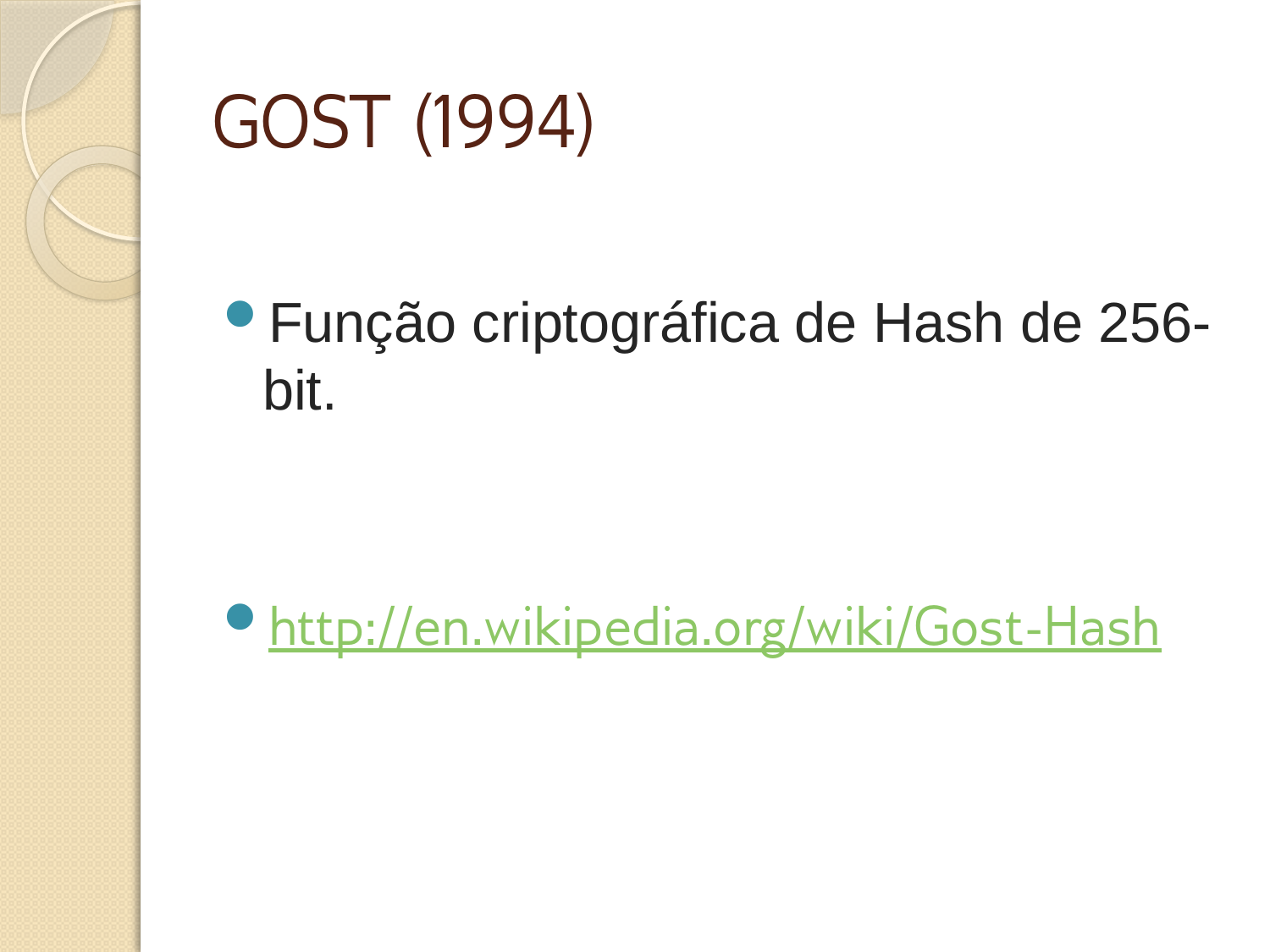

# GOST (1994)

Função criptográfica de Hash de 256-bit.

http://en.wikipedia.org/wiki/Gost-Hash